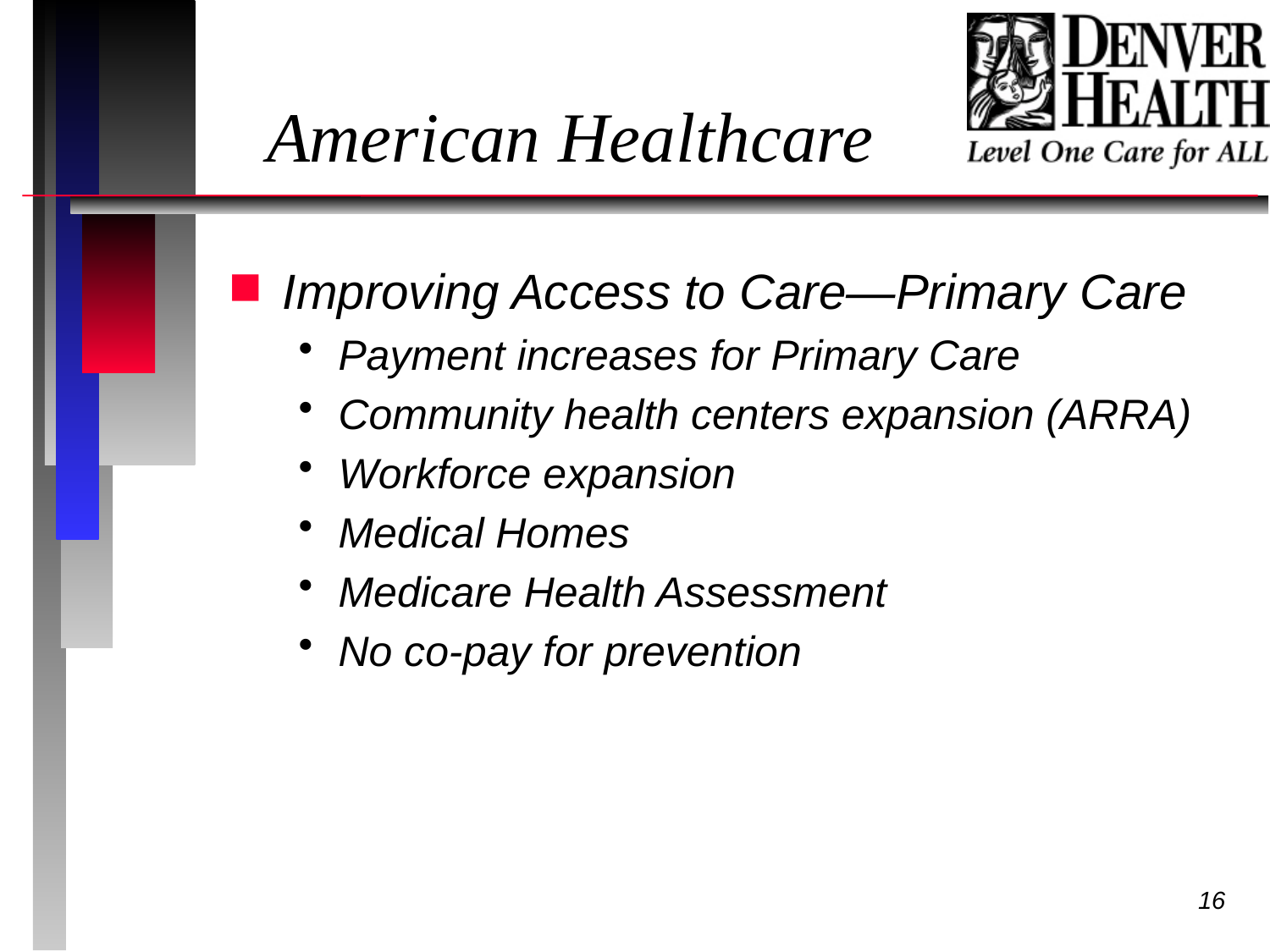

# American Healthcare
Improving Access to Care—Primary Care
Payment increases for Primary Care
Community health centers expansion (ARRA)
Workforce expansion
Medical Homes
Medicare Health Assessment
No co-pay for prevention
16